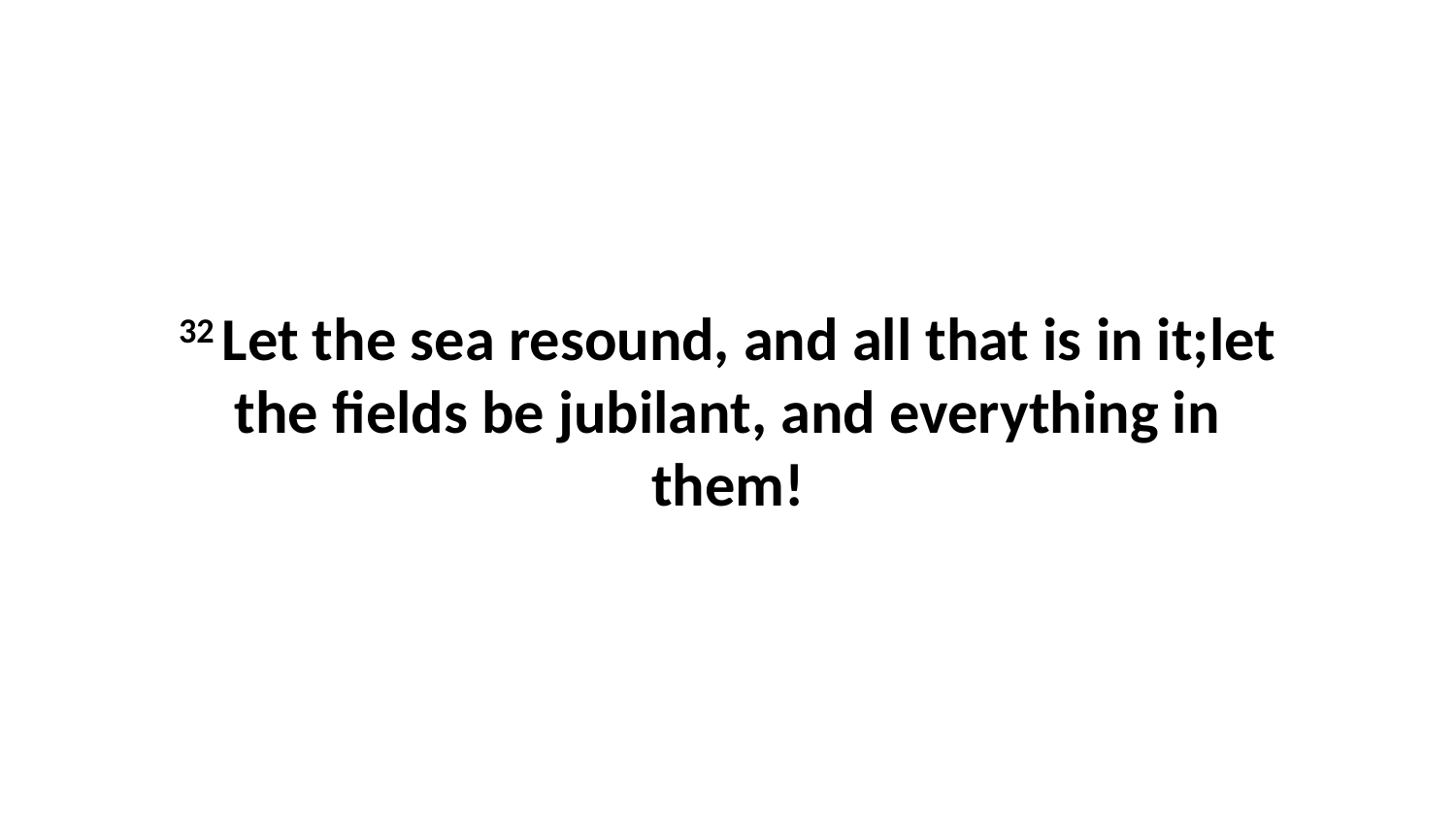

32 Let the sea resound, and all that is in it;let the fields be jubilant, and everything in them!